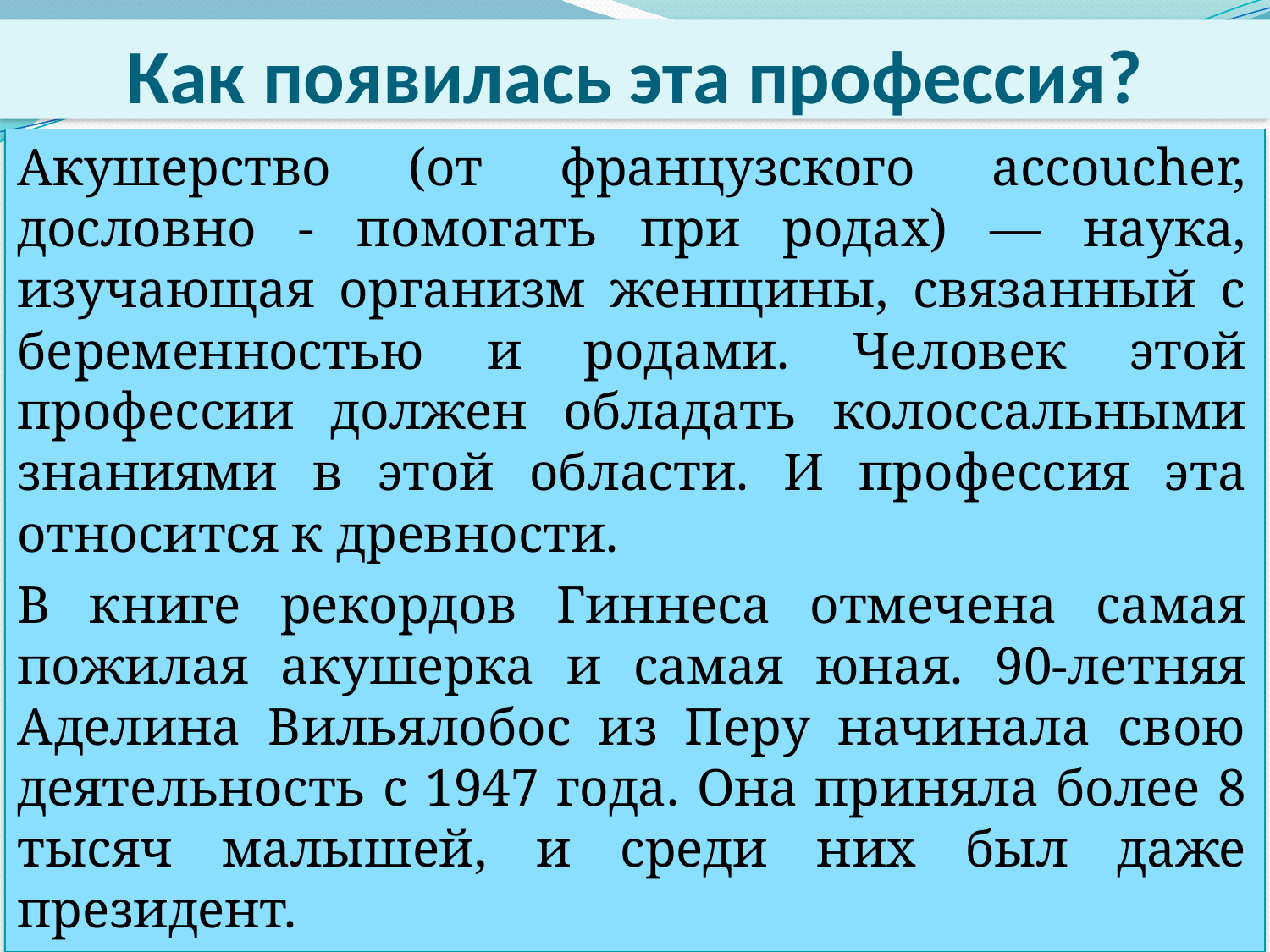

# Как появилась эта профессия?
Акушерство (от французского accoucher, дословно - помогать при родах) — наука, изучающая организм женщины, связанный с беременностью и родами. Человек этой профессии должен обладать колоссальными знаниями в этой области. И профессия эта относится к древности.
В книге рекордов Гиннеса отмечена самая пожилая акушерка и самая юная. 90-летняя Аделина Вильялобос из Перу начинала свою деятельность с 1947 года. Она приняла более 8 тысяч малышей, и среди них был даже президент.